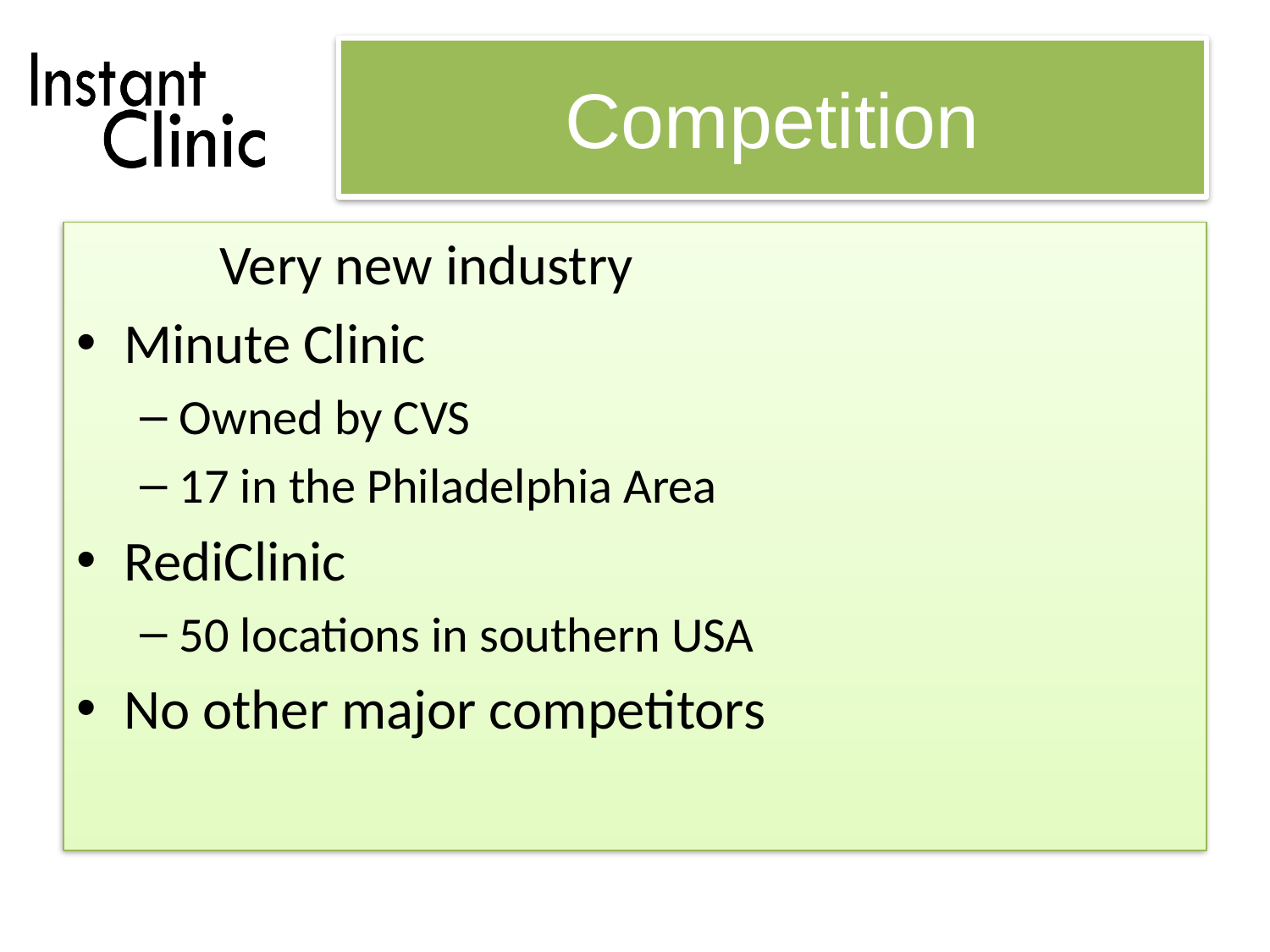

# Competition
Very new industry
Minute Clinic
Owned by CVS
17 in the Philadelphia Area
RediClinic
50 locations in southern USA
No other major competitors